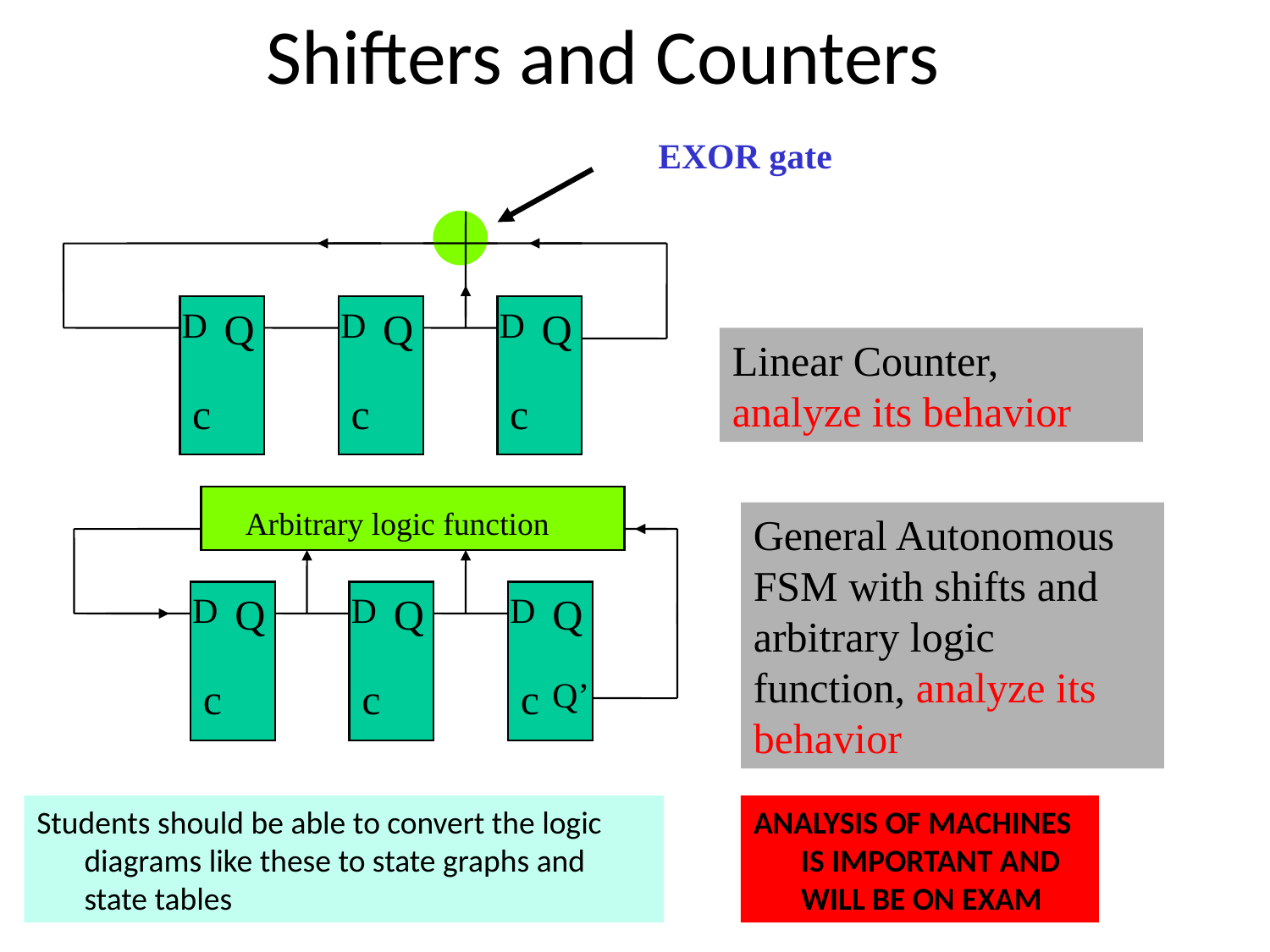

# Shifters and Counters
EXOR gate

D

Q
c
D

Q
c
D

Q
c

Linear Counter, analyze its behavior

Arbitrary logic function
General Autonomous FSM with shifts and arbitrary logic function, analyze its behavior

D

Q
c
D

Q
c
D

Q

c
Q’

Students should be able to convert the logic diagrams like these to state graphs and state tables
ANALYSIS OF MACHINES IS IMPORTANT AND WILL BE ON EXAM